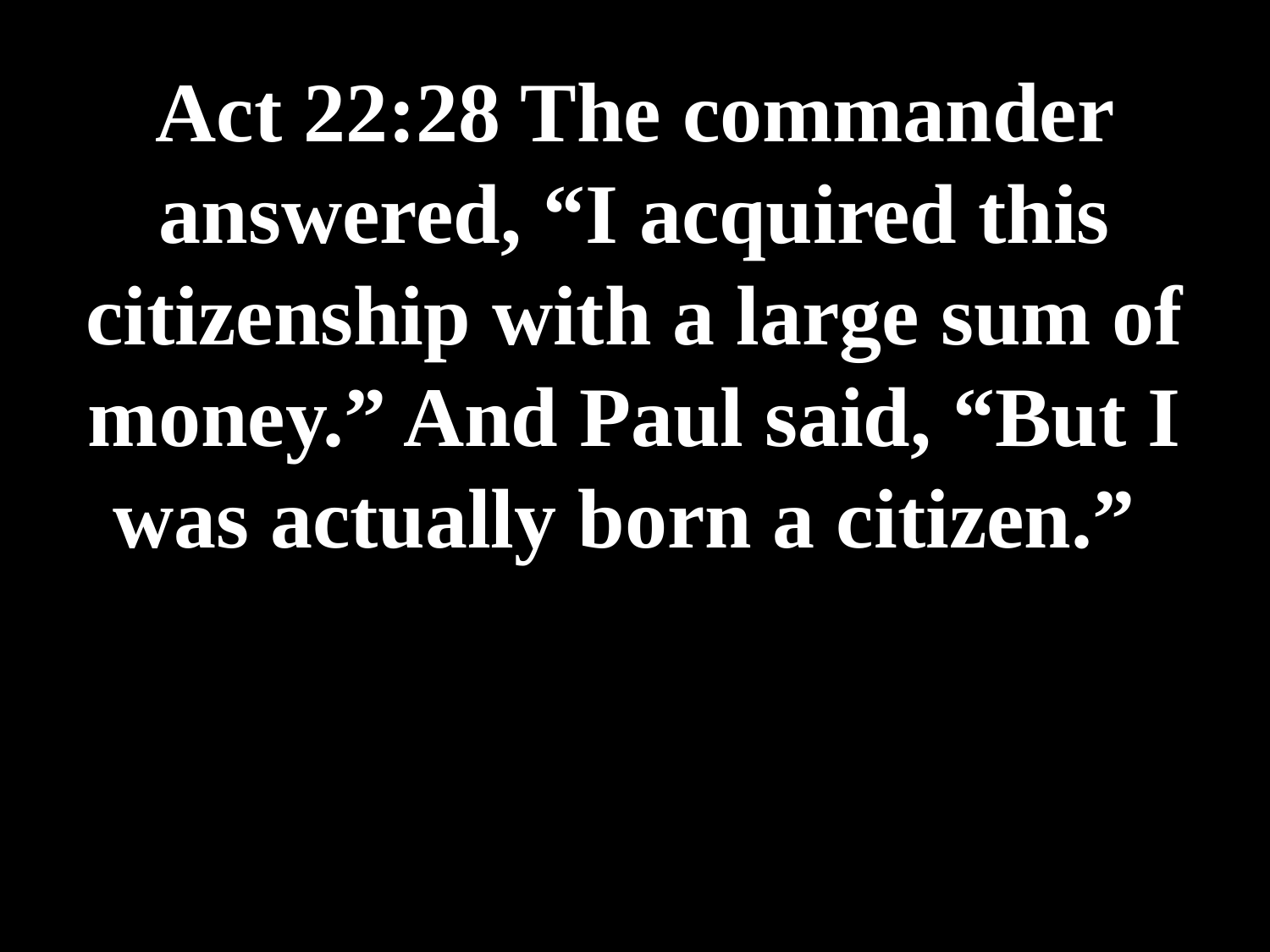

# Act 22:28 The commander answered, “I acquired this citizenship with a large sum of money.” And Paul said, “But I was actually born a citizen.”